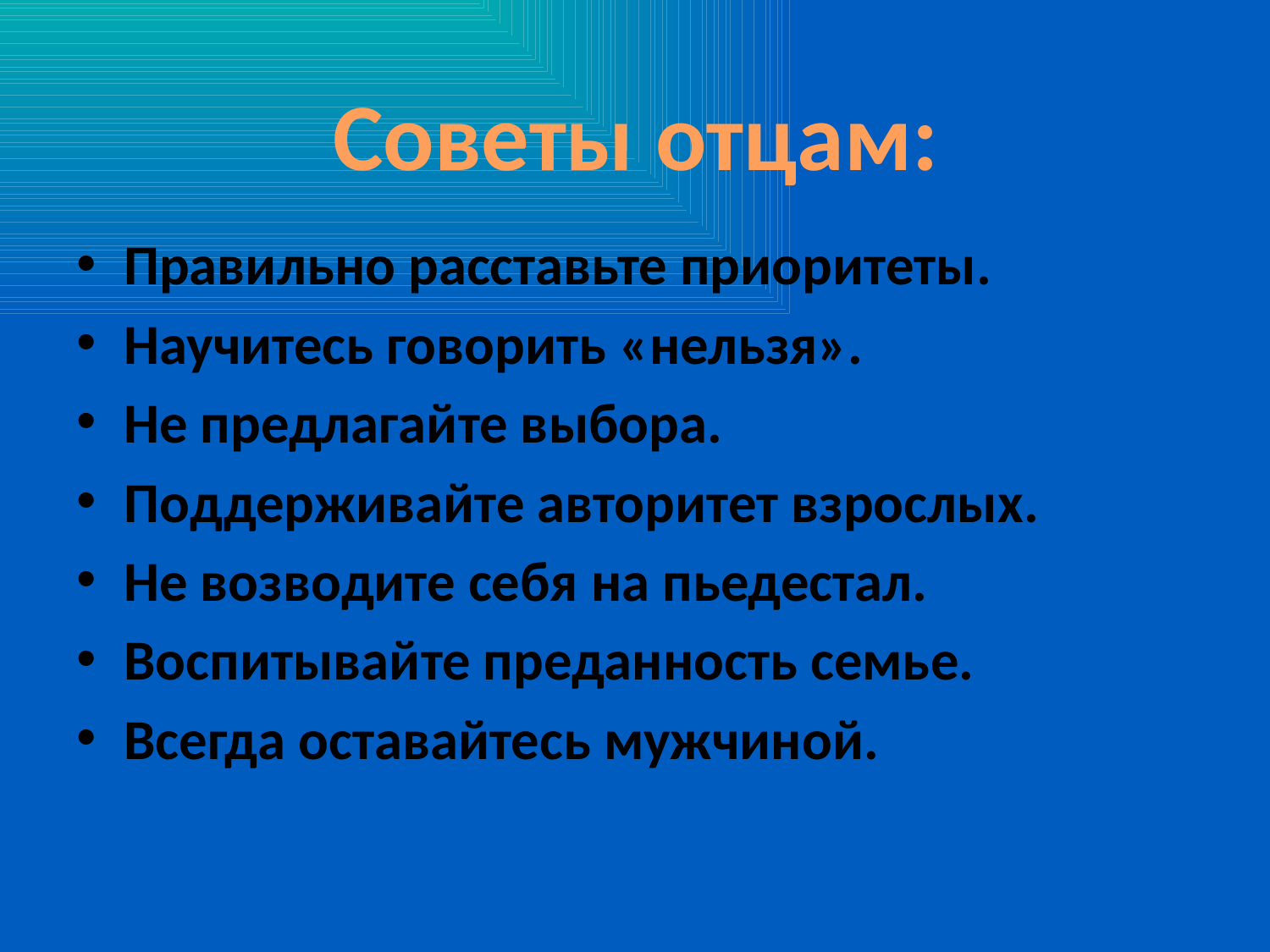

Советы отцам:
Правильно расставьте приоритеты.
Научитесь говорить «нельзя».
Не предлагайте выбора.
Поддерживайте авторитет взрослых.
Не возводите себя на пьедестал.
Воспитывайте преданность семье.
Всегда оставайтесь мужчиной.